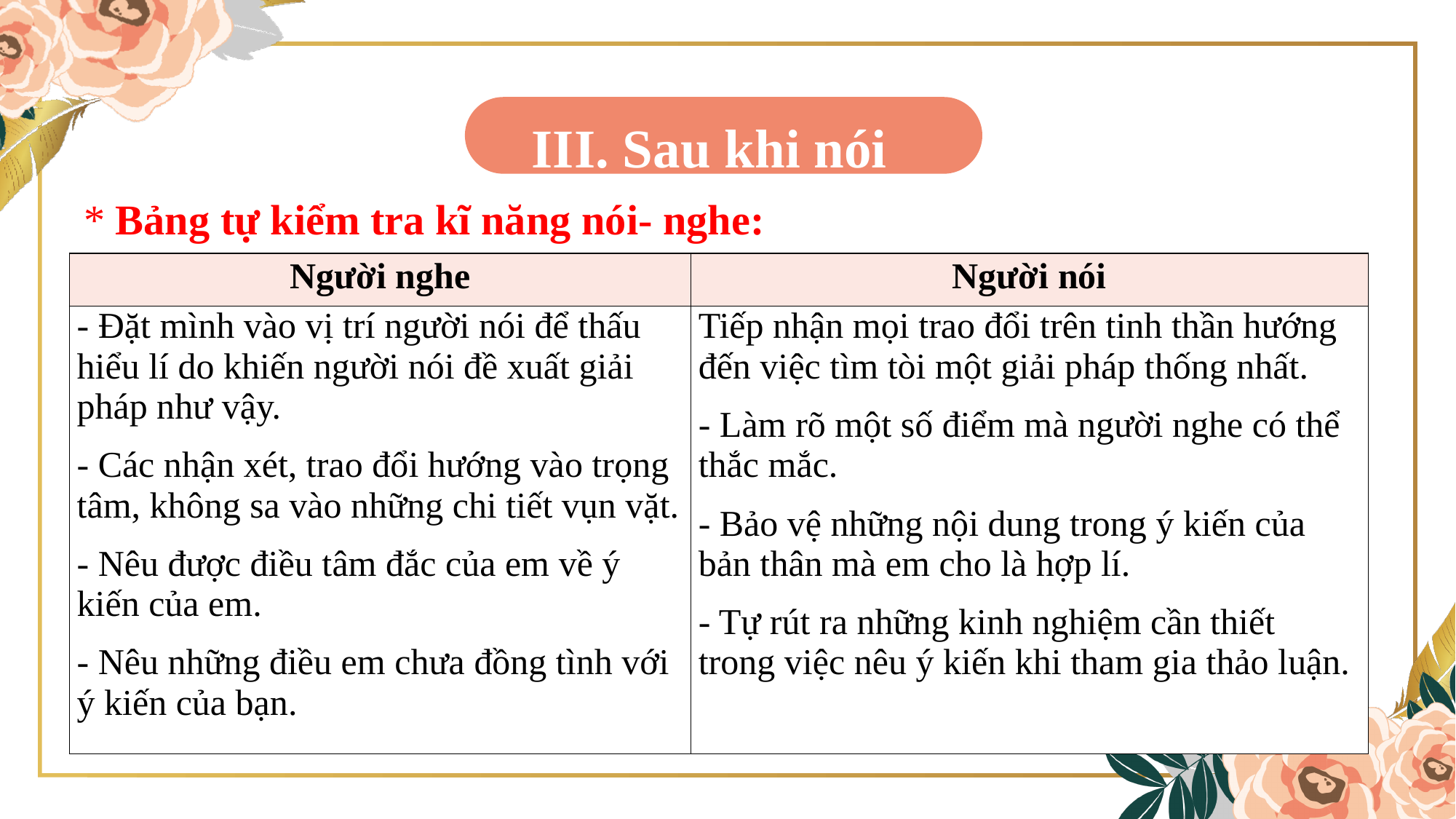

III. Sau khi nói

* Bảng tự kiểm tra kĩ năng nói- nghe:
| Người nghe | Người nói |
| --- | --- |
| - Đặt mình vào vị trí người nói để thấu hiểu lí do khiến người nói đề xuất giải pháp như vậy. - Các nhận xét, trao đổi hướng vào trọng tâm, không sa vào những chi tiết vụn vặt. - Nêu được điều tâm đắc của em về ý kiến của em. - Nêu những điều em chưa đồng tình với ý kiến của bạn. | Tiếp nhận mọi trao đổi trên tinh thần hướng đến việc tìm tòi một giải pháp thống nhất. - Làm rõ một số điểm mà người nghe có thể thắc mắc. - Bảo vệ những nội dung trong ý kiến của bản thân mà em cho là hợp lí. - Tự rút ra những kinh nghiệm cần thiết trong việc nêu ý kiến khi tham gia thảo luận. |